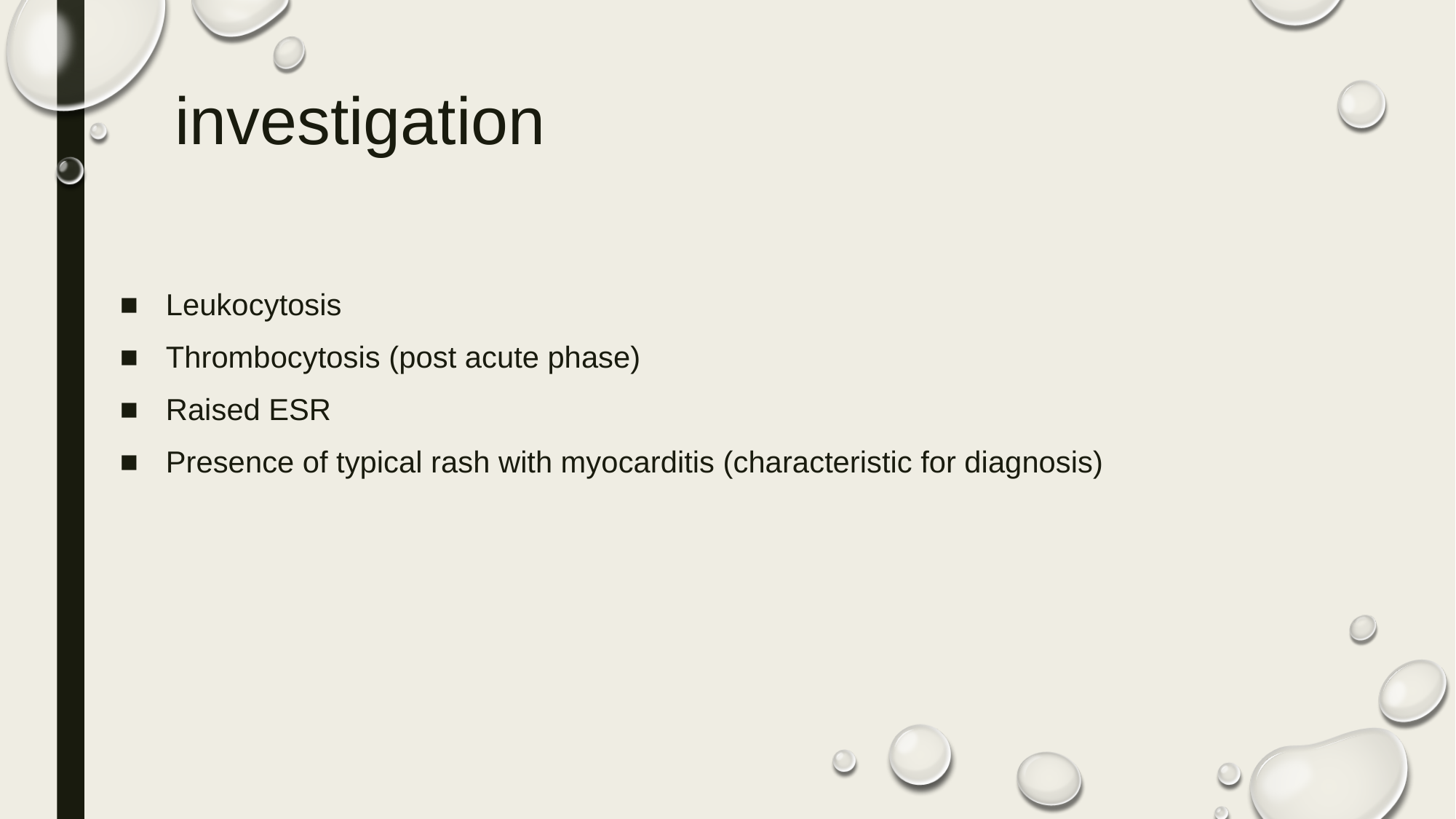

# investigation
Leukocytosis
Thrombocytosis (post acute phase)
Raised ESR
Presence of typical rash with myocarditis (characteristic for diagnosis)